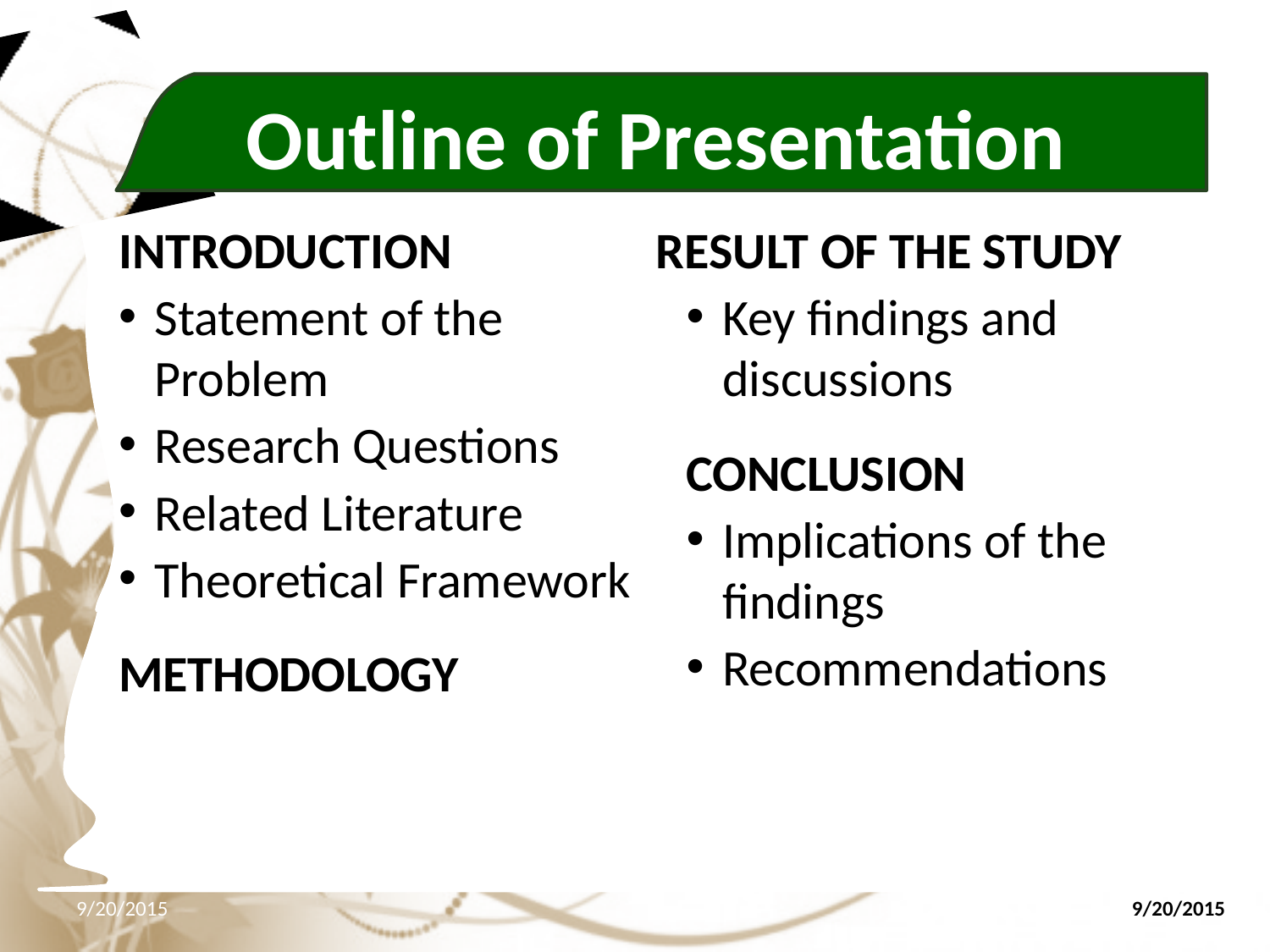

# Outline of Presentation
INTRODUCTION
Statement of the Problem
Research Questions
Related Literature
Theoretical Framework

METHODOLOGY

RESULT OF THE STUDY
Key findings and discussions

CONCLUSION
Implications of the findings
Recommendations

9/20/2015
9/20/2015